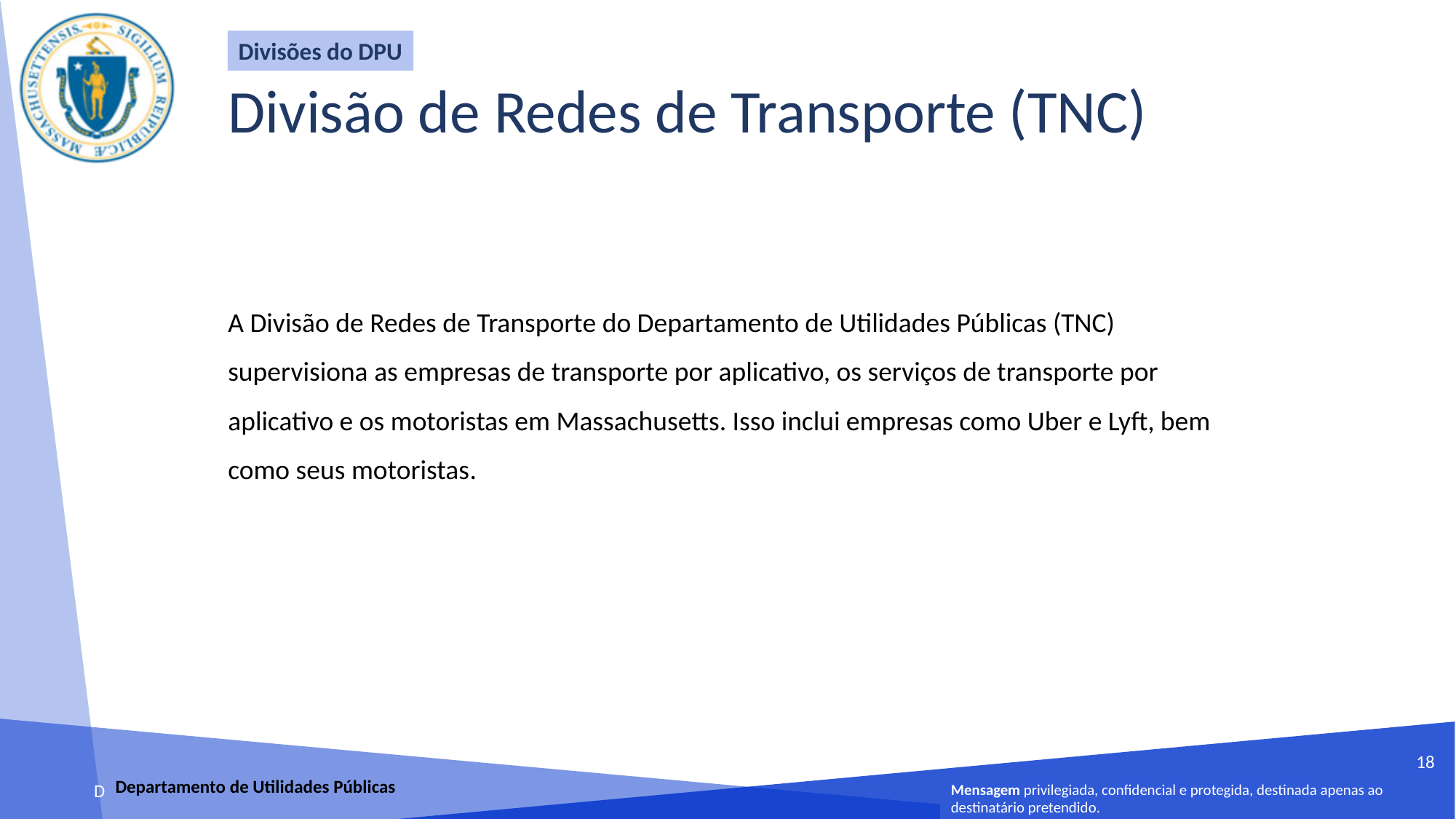

Divisões do DPU
Divisão de Redes de Transporte (TNC)
A Divisão de Redes de Transporte do Departamento de Utilidades Públicas (TNC) supervisiona as empresas de transporte por aplicativo, os serviços de transporte por aplicativo e os motoristas em Massachusetts. Isso inclui empresas como Uber e Lyft, bem como seus motoristas.
18
Departamento de Utilidades Públicas
Mensagem privilegiada, confidencial e protegida, destinada apenas ao destinatário pretendido.